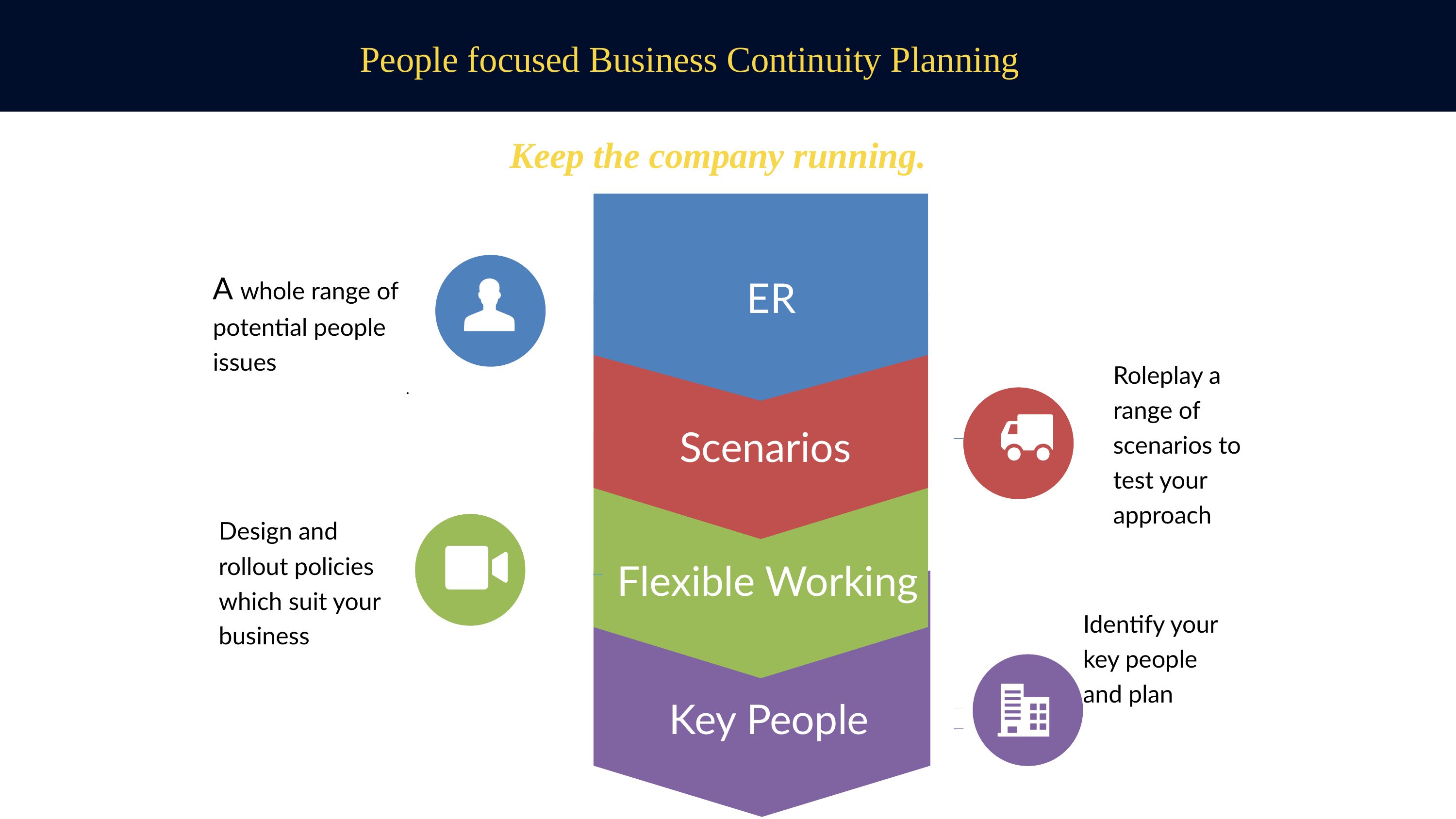

# People focused Business Continuity Planning

Keep the company running.
ER

A whole range of potential people issues
.

Roleplay a range of scenarios to test your approach

Scenarios
Design and rollout policies which suit your business

Flexible Working
Identify your key people and plan

Key People